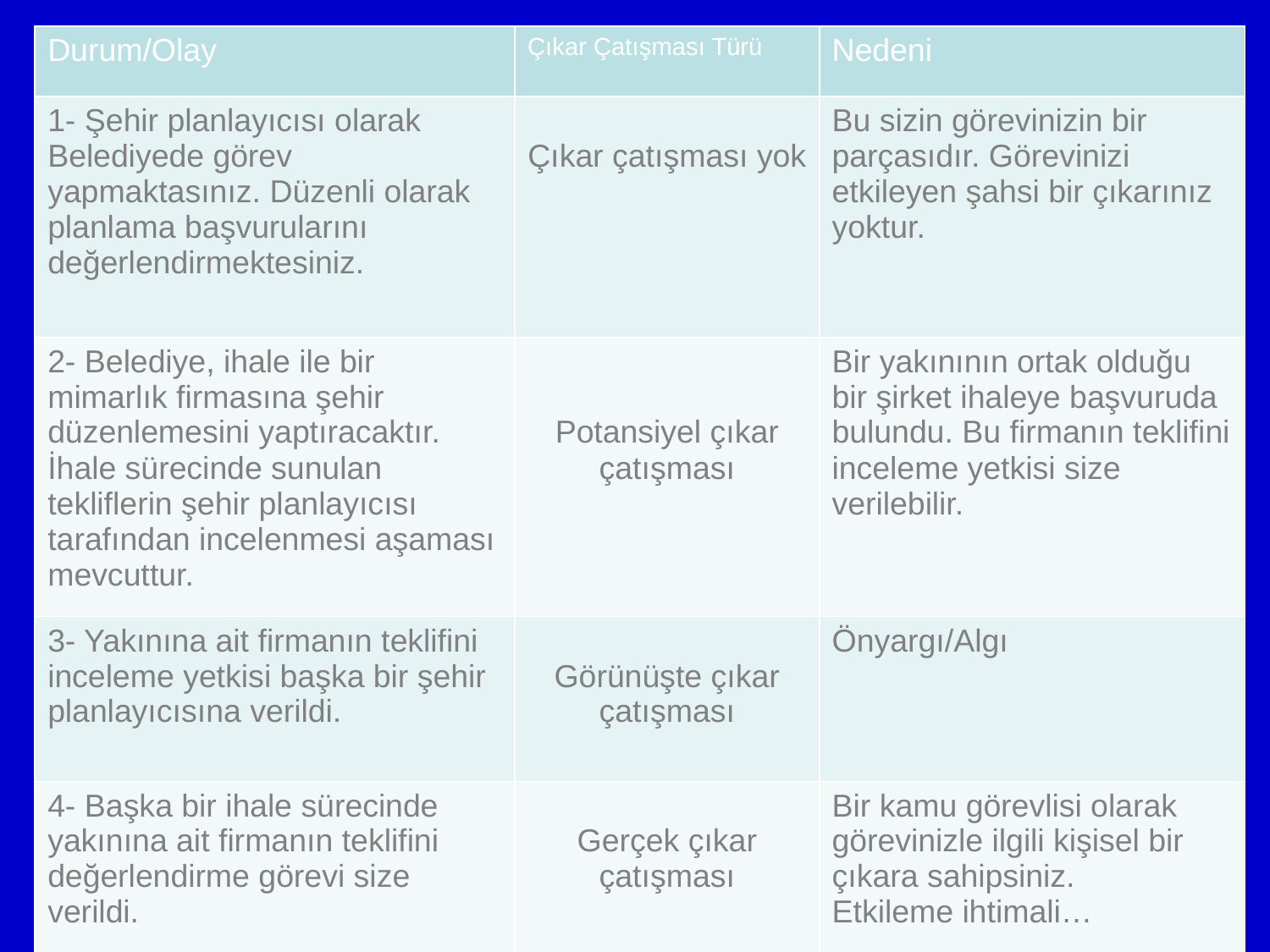

| Durum/Olay | Çıkar Çatışması Türü | Nedeni |
| --- | --- | --- |
| 1- Şehir planlayıcısı olarak Belediyede görev yapmaktasınız. Düzenli olarak planlama başvurularını değerlendirmektesiniz. | Çıkar çatışması yok | Bu sizin görevinizin bir parçasıdır. Görevinizi etkileyen şahsi bir çıkarınız yoktur. |
| 2- Belediye, ihale ile bir mimarlık firmasına şehir düzenlemesini yaptıracaktır. İhale sürecinde sunulan tekliflerin şehir planlayıcısı tarafından incelenmesi aşaması mevcuttur. | Potansiyel çıkar çatışması | Bir yakınının ortak olduğu bir şirket ihaleye başvuruda bulundu. Bu firmanın teklifini inceleme yetkisi size verilebilir. |
| 3- Yakınına ait firmanın teklifini inceleme yetkisi başka bir şehir planlayıcısına verildi. | Görünüşte çıkar çatışması | Önyargı/Algı |
| 4- Başka bir ihale sürecinde yakınına ait firmanın teklifini değerlendirme görevi size verildi. | Gerçek çıkar çatışması | Bir kamu görevlisi olarak görevinizle ilgili kişisel bir çıkara sahipsiniz. Etkileme ihtimali… |
49